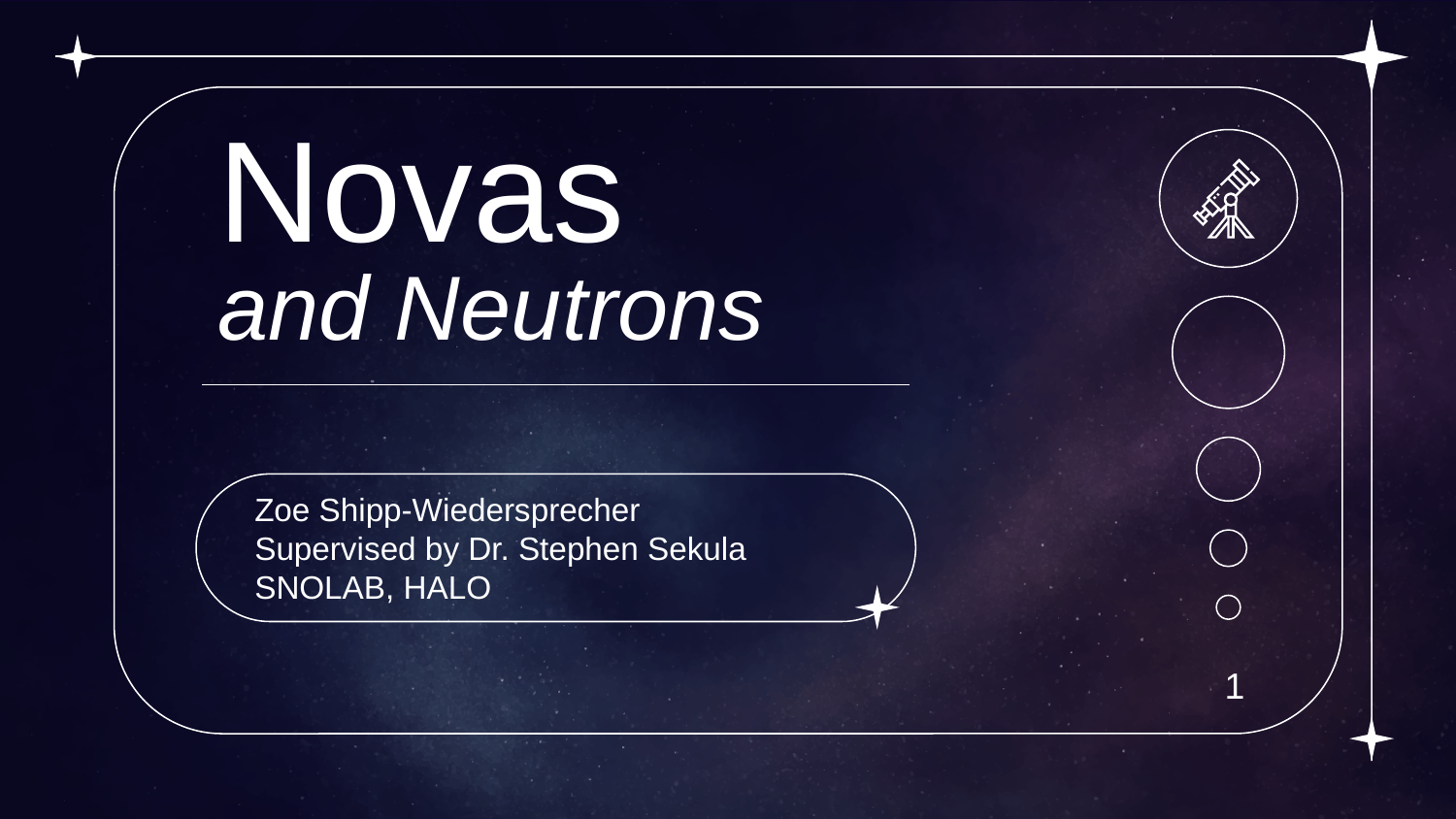

# Novas
and Neutrons

Zoe Shipp-Wiedersprecher
Supervised by Dr. Stephen Sekula
SNOLAB, HALO

1